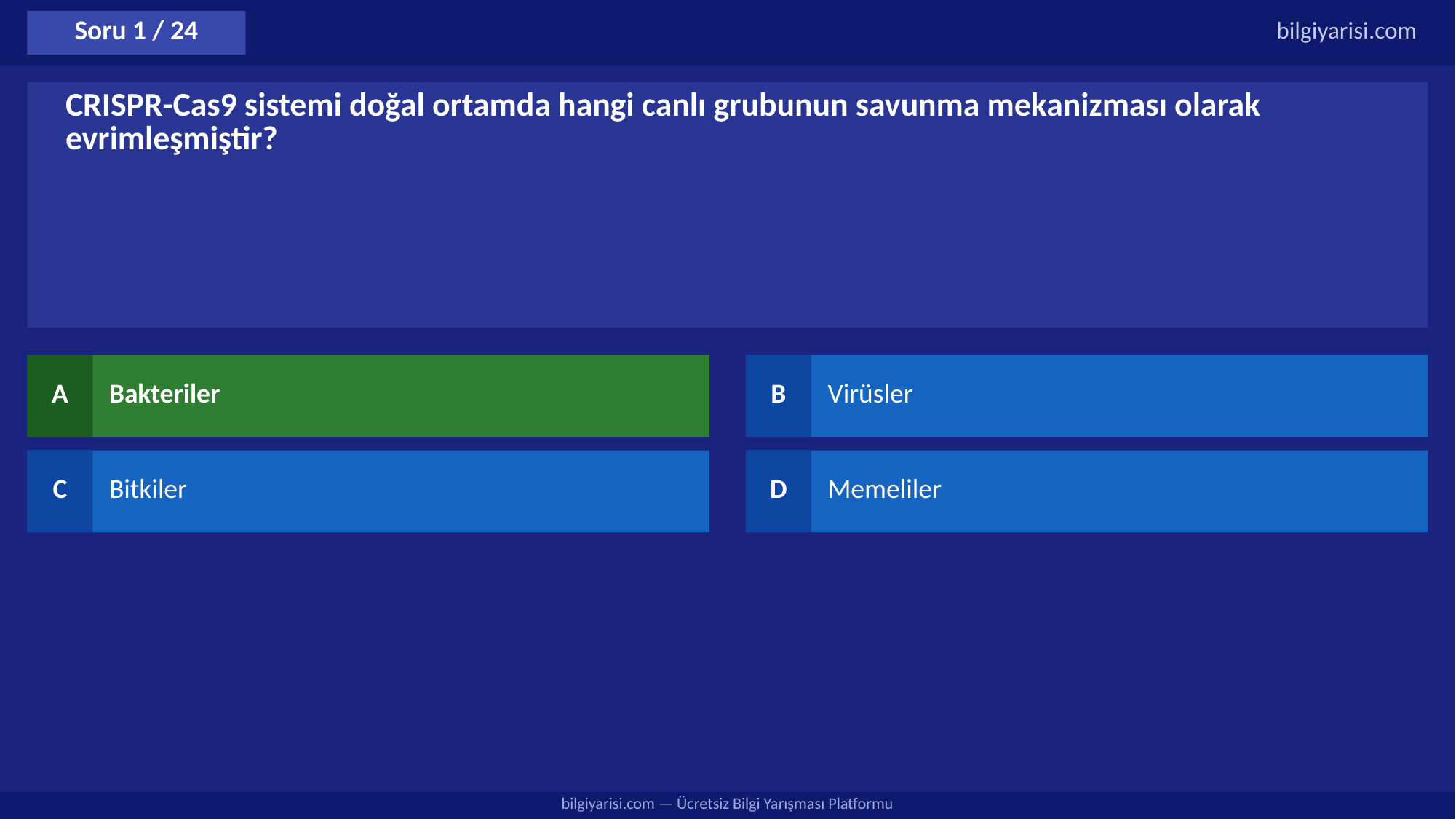

Soru 1 / 24
bilgiyarisi.com

CRISPR-Cas9 sistemi doğal ortamda hangi canlı grubunun savunma mekanizması olarak evrimleşmiştir?

A
Bakteriler

B
Virüsler

C
Bitkiler

D
Memeliler
bilgiyarisi.com — Ücretsiz Bilgi Yarışması Platformu